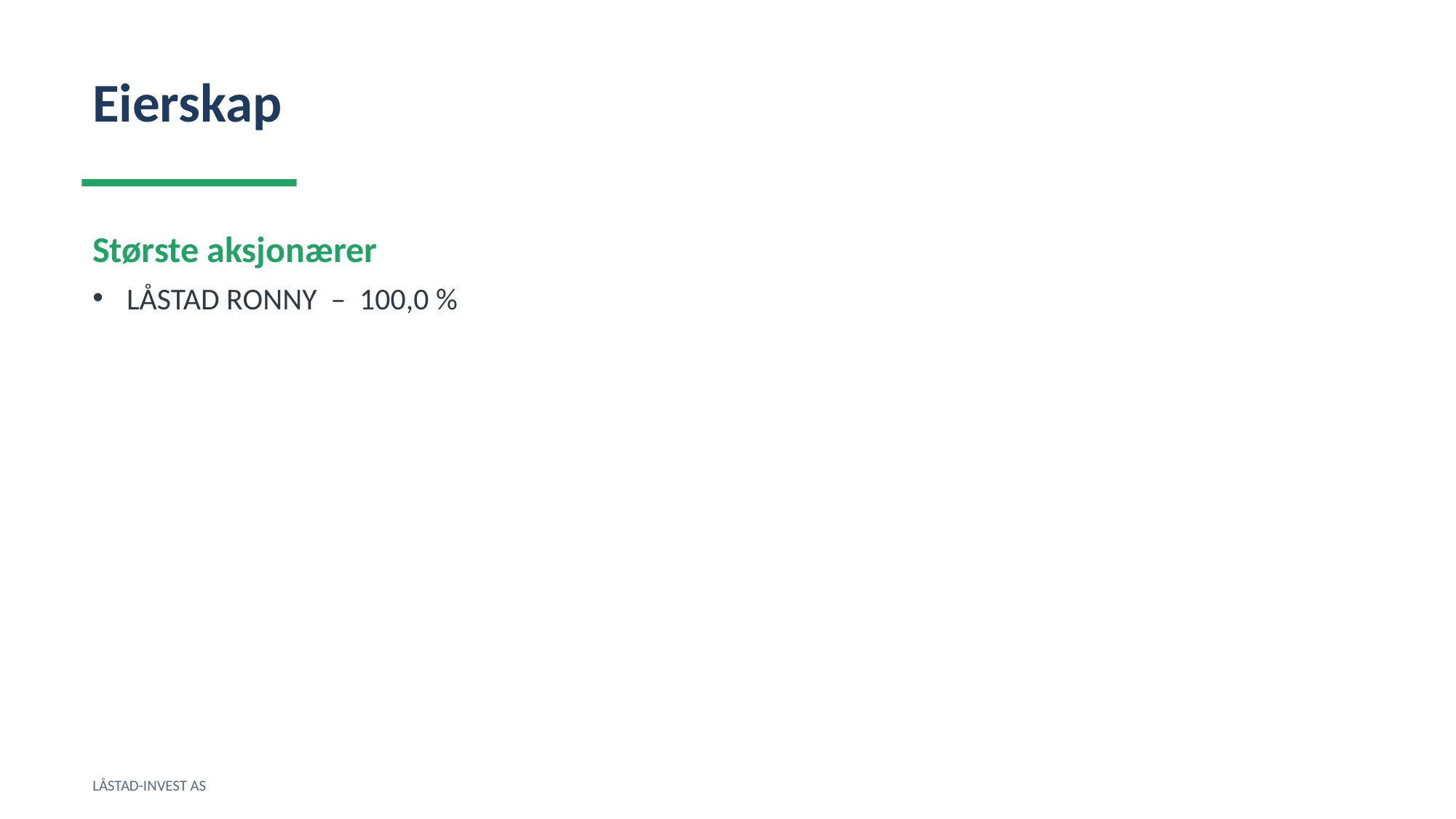

Eierskap

Største aksjonærer
LÅSTAD RONNY  –  100,0 %
LÅSTAD-INVEST AS